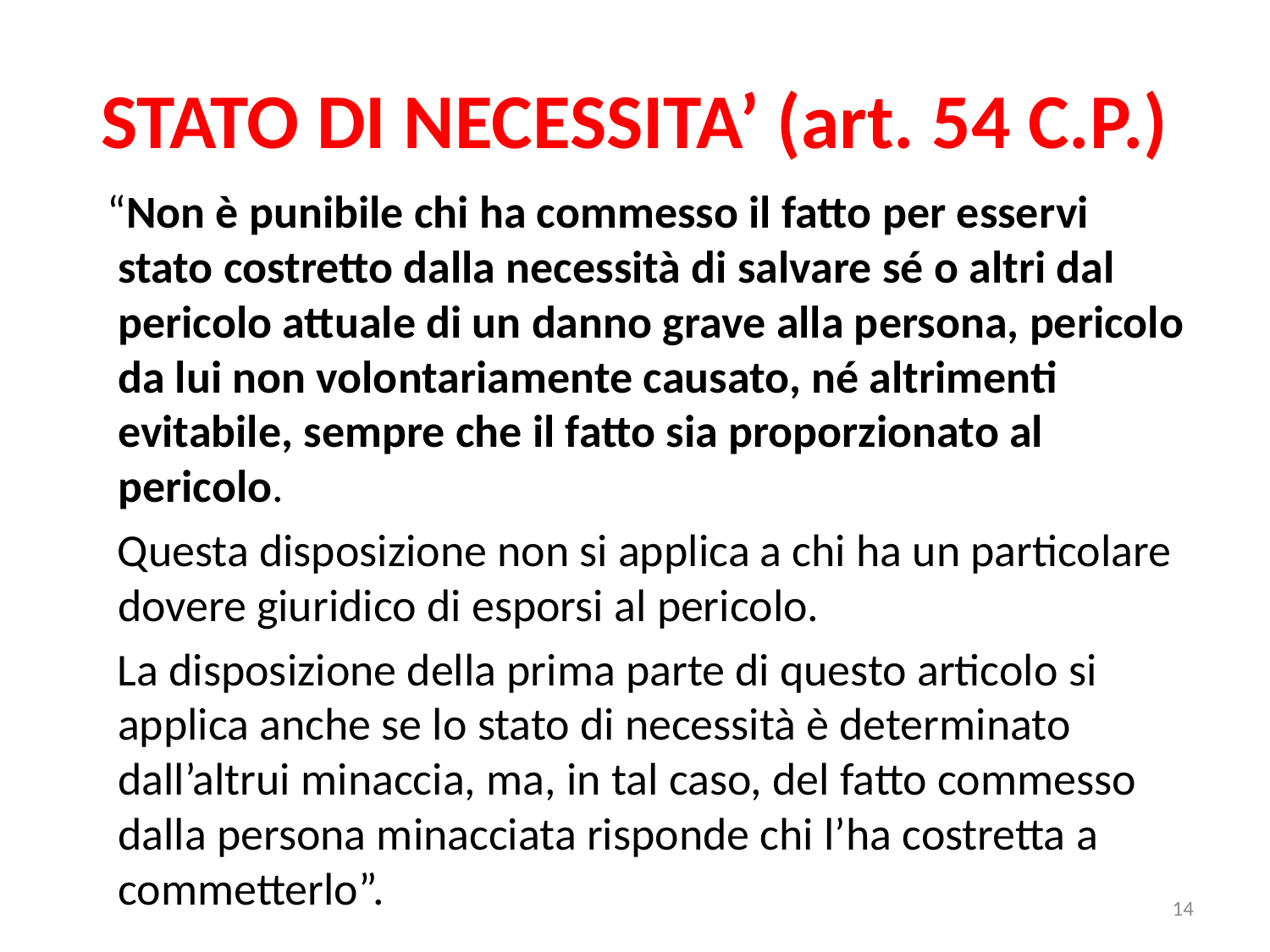

# STATO DI NECESSITA’ (art. 54 C.P.)
   “Non è punibile chi ha commesso il fatto per esservi stato costretto dalla necessità di salvare sé o altri dal pericolo attuale di un danno grave alla persona, pericolo da lui non volontariamente causato, né altrimenti evitabile, sempre che il fatto sia proporzionato al pericolo.
    Questa disposizione non si applica a chi ha un particolare dovere giuridico di esporsi al pericolo.
    La disposizione della prima parte di questo articolo si applica anche se lo stato di necessità è determinato dall’altrui minaccia, ma, in tal caso, del fatto commesso dalla persona minacciata risponde chi l’ha costretta a commetterlo”.
14